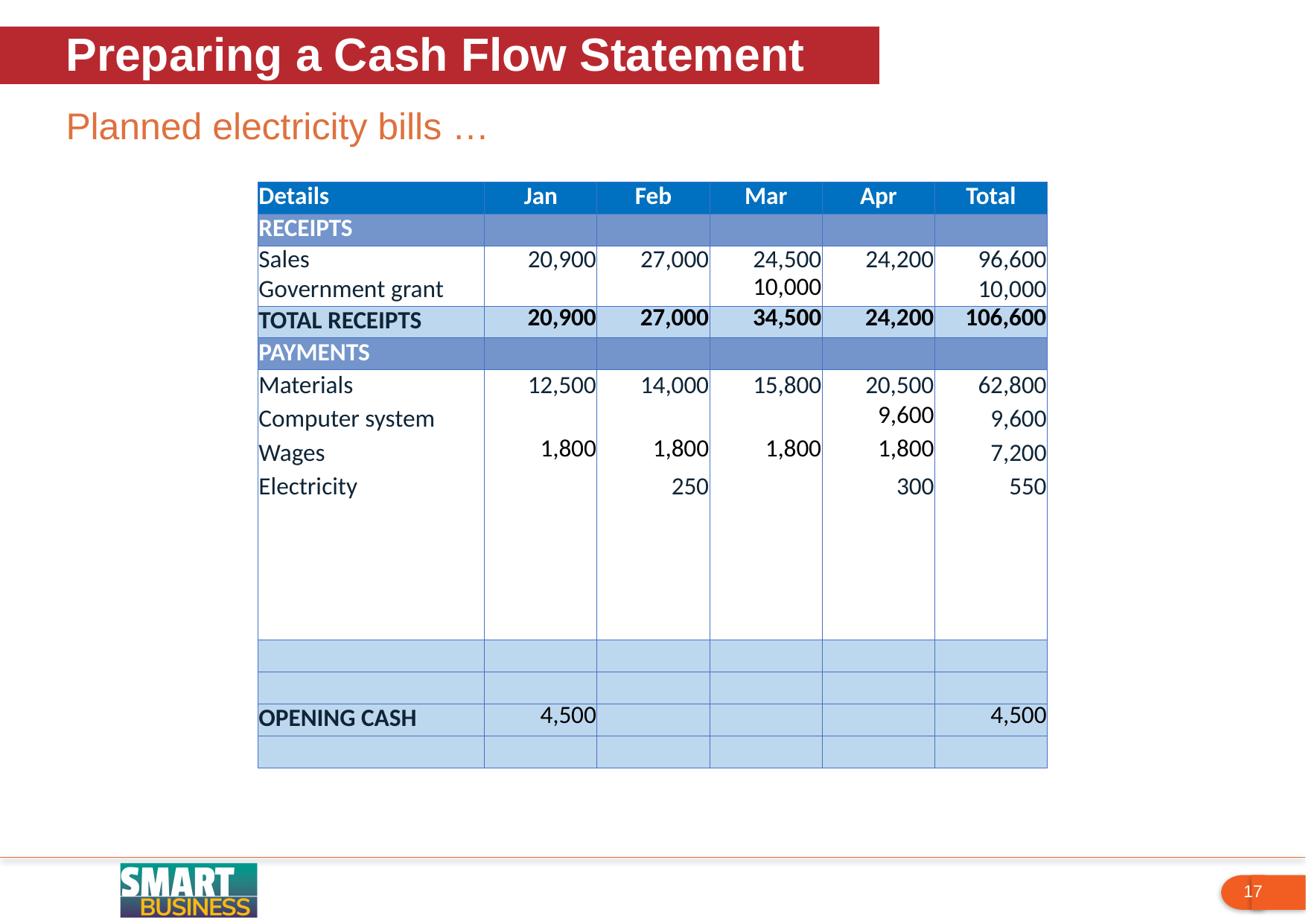

Preparing a Cash Flow Statement
Planned electricity bills …
| Details | Jan | Feb | Mar | Apr | Total |
| --- | --- | --- | --- | --- | --- |
| RECEIPTS |  |  |  |  |  |
| Sales | 20,900 | 27,000 | 24,500 | 24,200 | 96,600 |
| Government grant |  |  | 10,000 |  | 10,000 |
| TOTAL RECEIPTS | 20,900 | 27,000 | 34,500 | 24,200 | 106,600 |
| PAYMENTS |  |  |  |  |  |
| Materials | 12,500 | 14,000 | 15,800 | 20,500 | 62,800 |
| Computer system |  |  |  | 9,600 | 9,600 |
| Wages | 1,800 | 1,800 | 1,800 | 1,800 | 7,200 |
| Electricity |  | 250 |  | 300 | 550 |
|  |  |  |  |  |  |
|  |  |  |  |  |  |
|  |  |  |  |  |  |
|  |  |  |  |  |  |
|  |  |  |  |  |  |
|  |  |  |  |  |  |
| OPENING CASH | 4,500 |  |  |  | 4,500 |
|  |  |  |  |  |  |